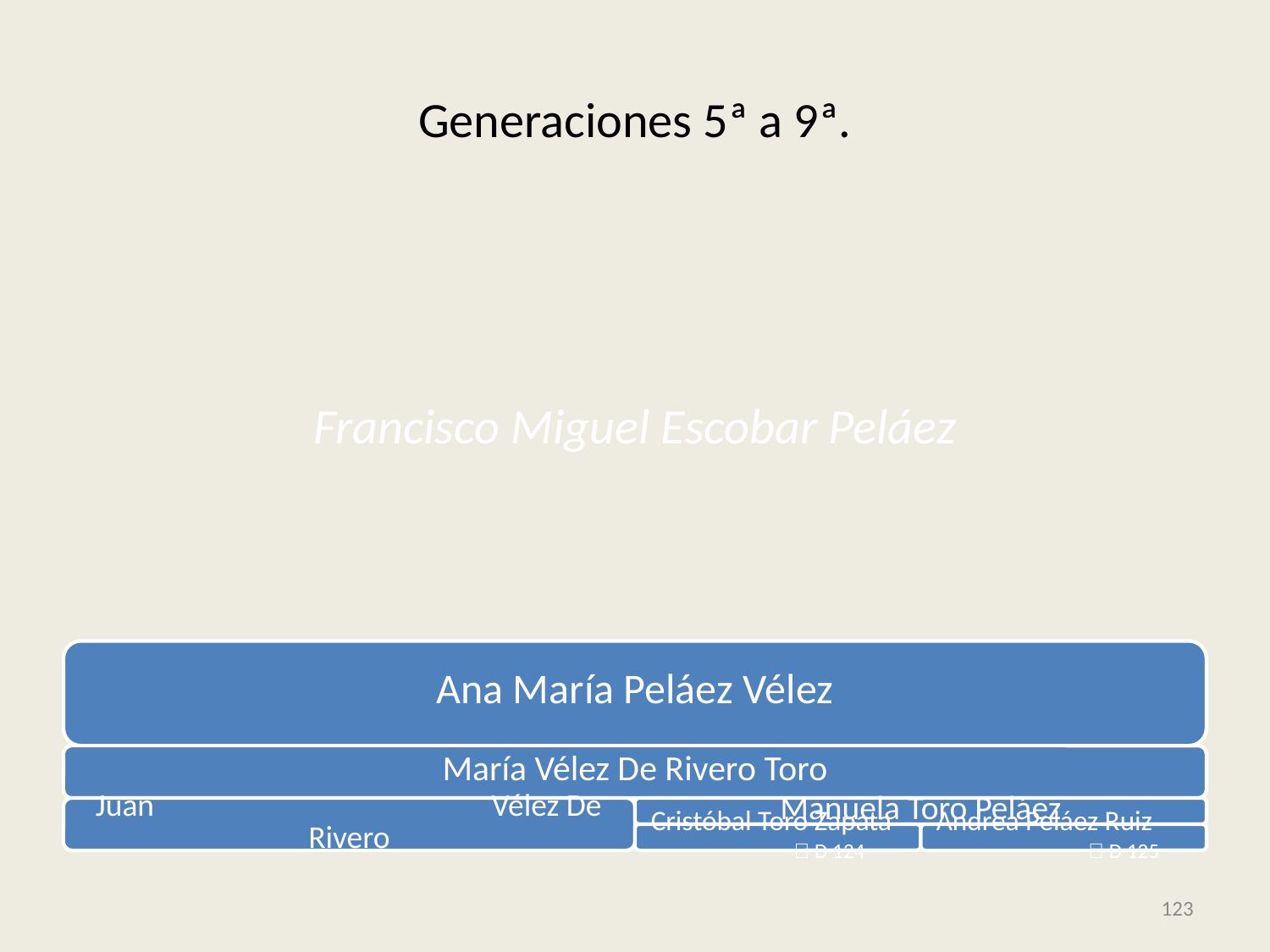

# Generaciones 5ª a 9ª.
María Vélez De Rivero Toro
Francisco Miguel Escobar Peláez
Ana María Peláez Vélez
123